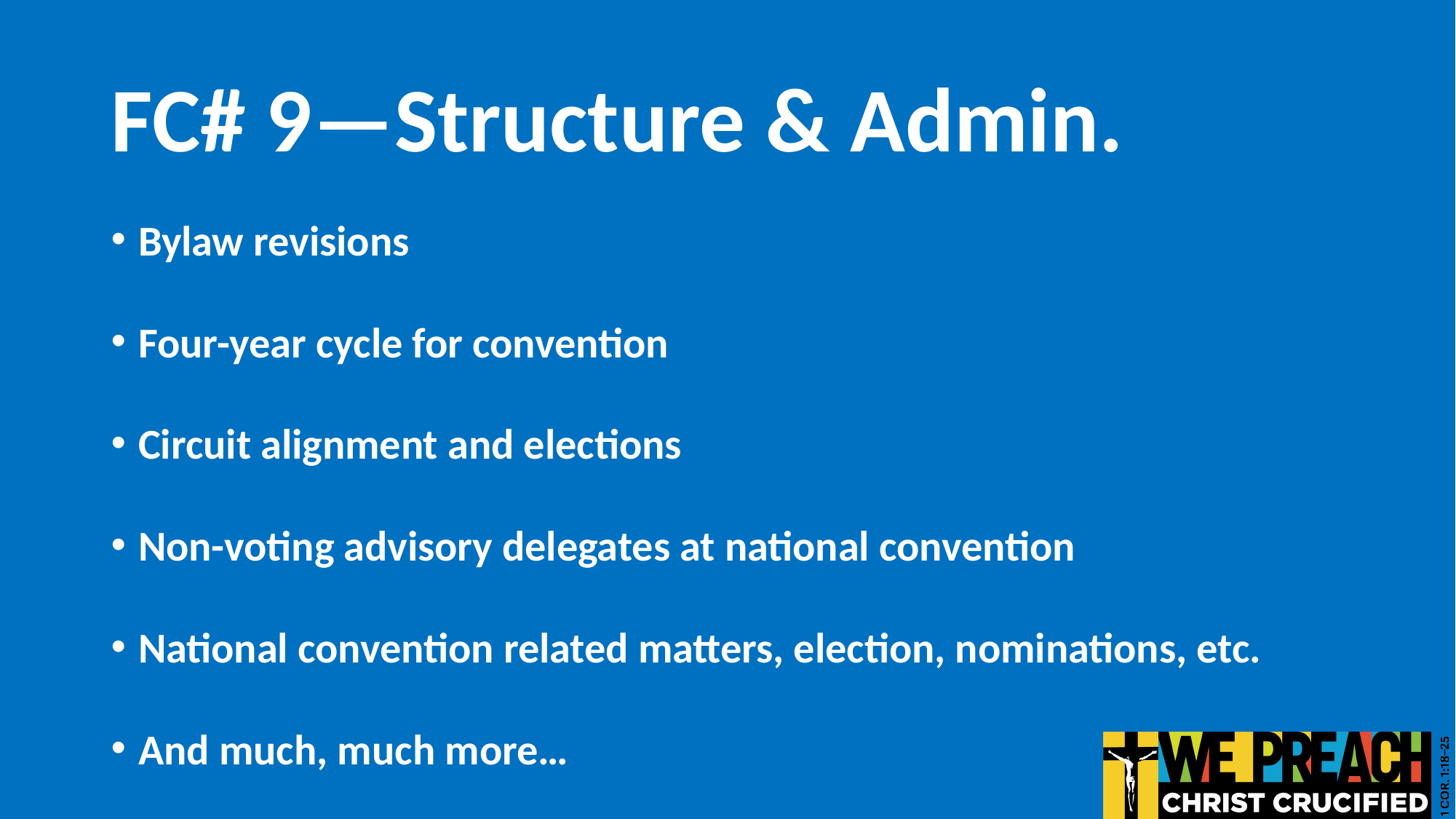

# FC# 9—Structure & Admin.
Bylaw revisions
Four-year cycle for convention
Circuit alignment and elections
Non-voting advisory delegates at national convention
National convention related matters, election, nominations, etc.
And much, much more…